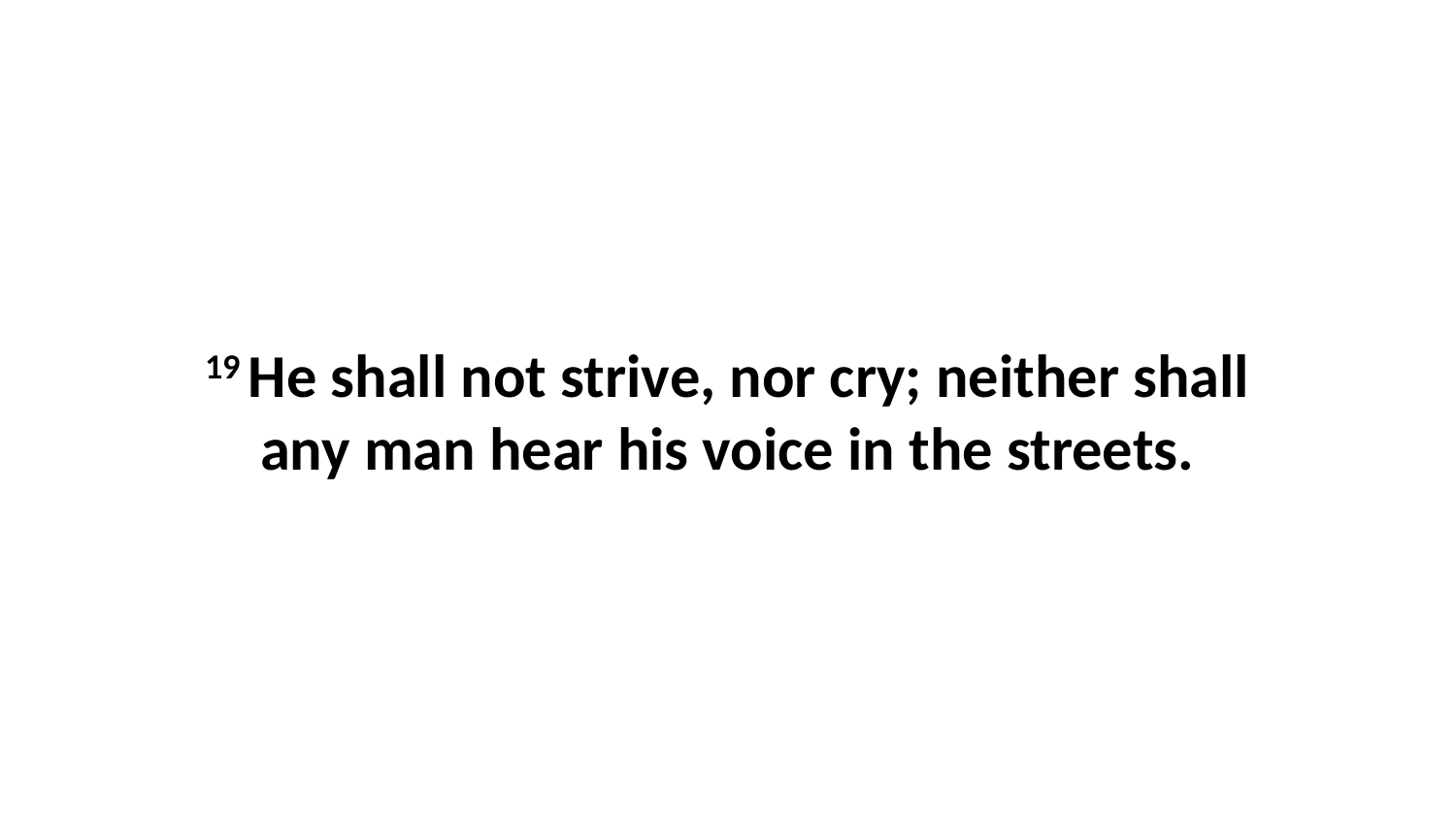

19 He shall not strive, nor cry; neither shall any man hear his voice in the streets.